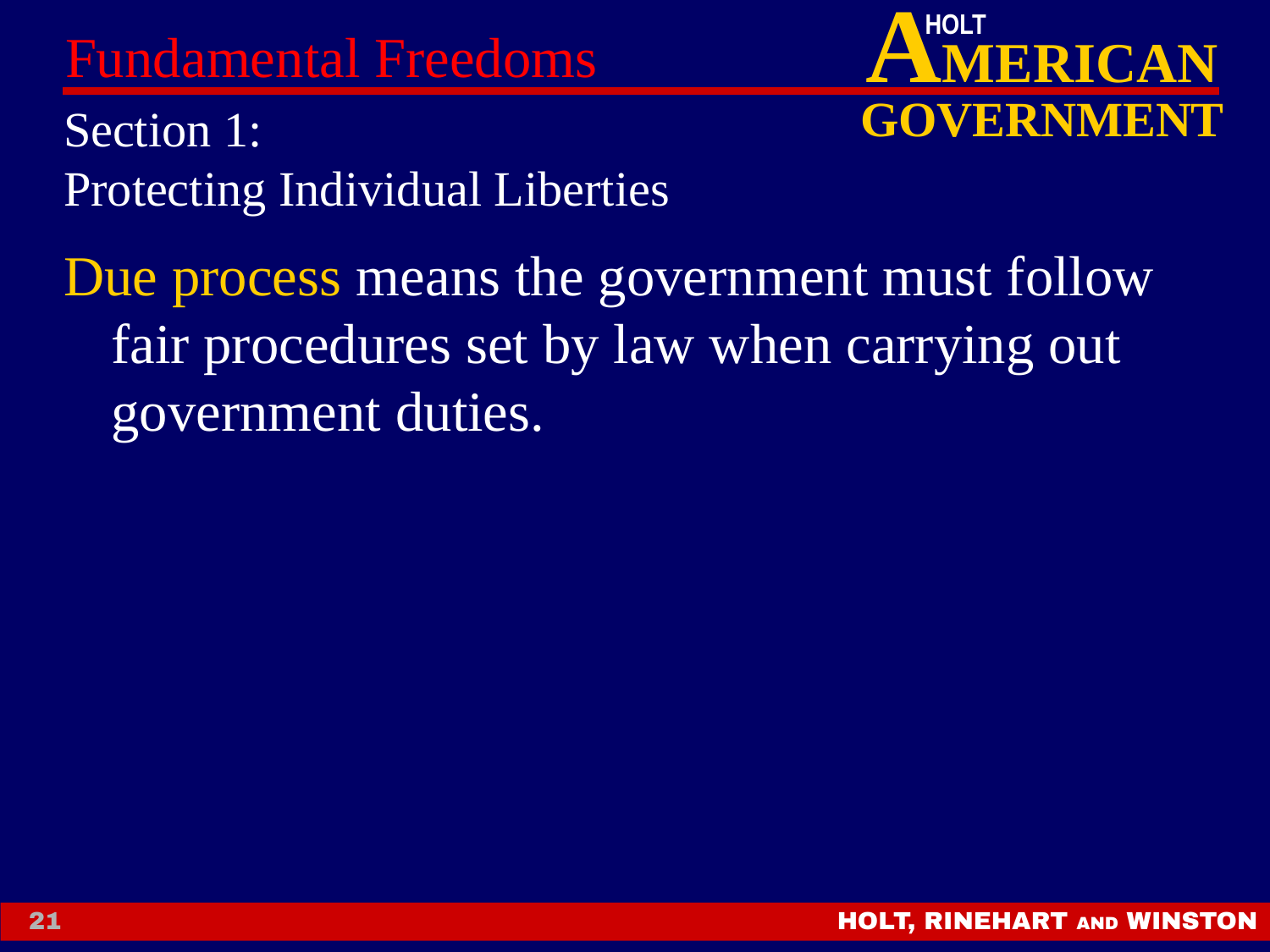

# Section 1: Protecting Individual Liberties
Due process means the government must follow fair procedures set by law when carrying out government duties.
21